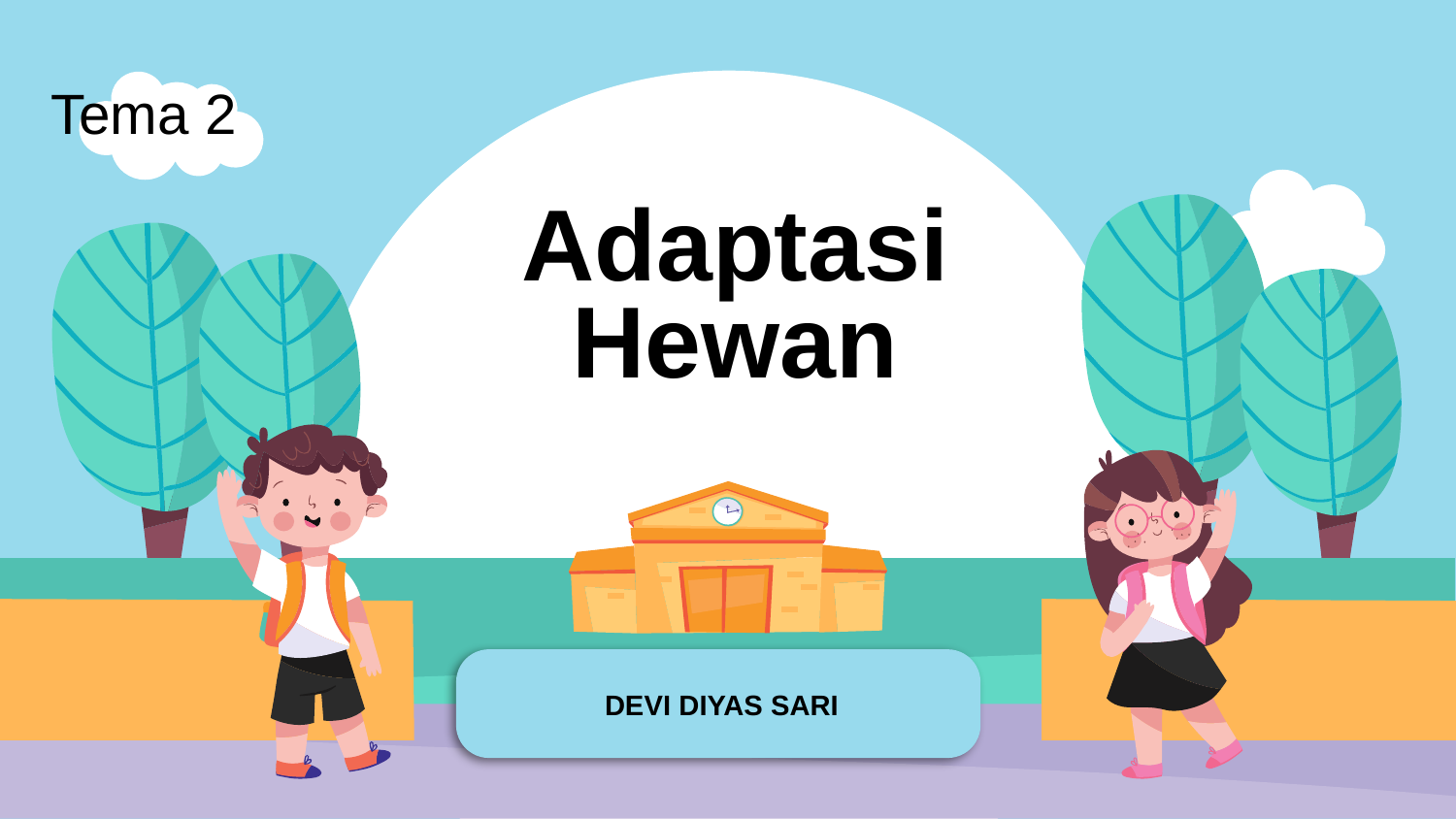

Tema 2

# Adaptasi Hewan

DEVI DIYAS SARI